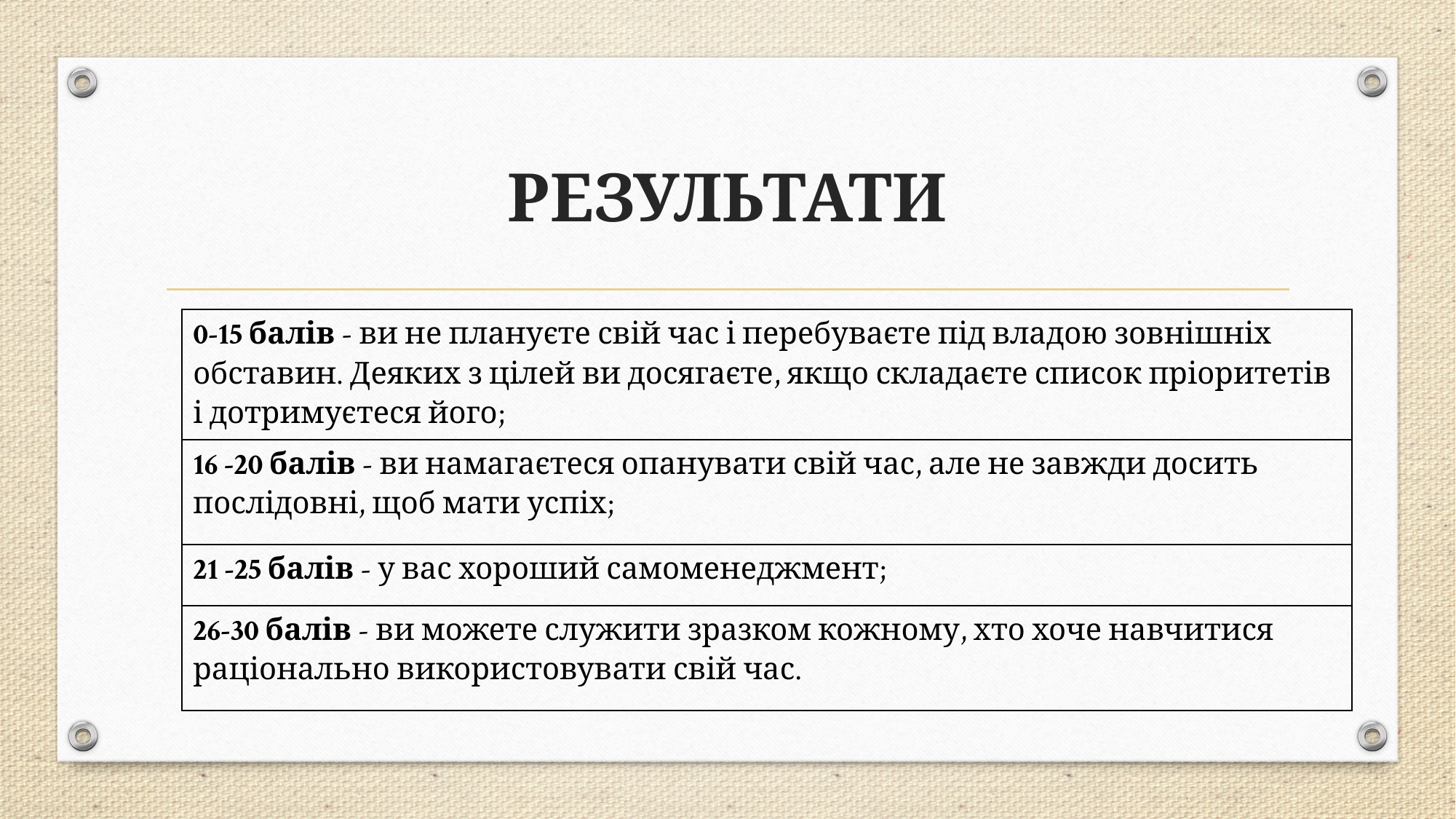

# РЕЗУЛЬТАТИ
| 0-15 балів - ви не плануєте свій час і перебуваєте під владою зовнішніх обставин. Деяких з цілей ви досягаєте, якщо складаєте список пріоритетів і дотримуєтеся його; |
| --- |
| 16 -20 балів - ви намагаєтеся опанувати свій час, але не завжди досить послідовні, щоб мати успіх; |
| 21 -25 балів - у вас хороший самоменеджмент; |
| 26-30 балів - ви можете служити зразком кожному, хто хоче навчитися раціонально використовувати свій час. |